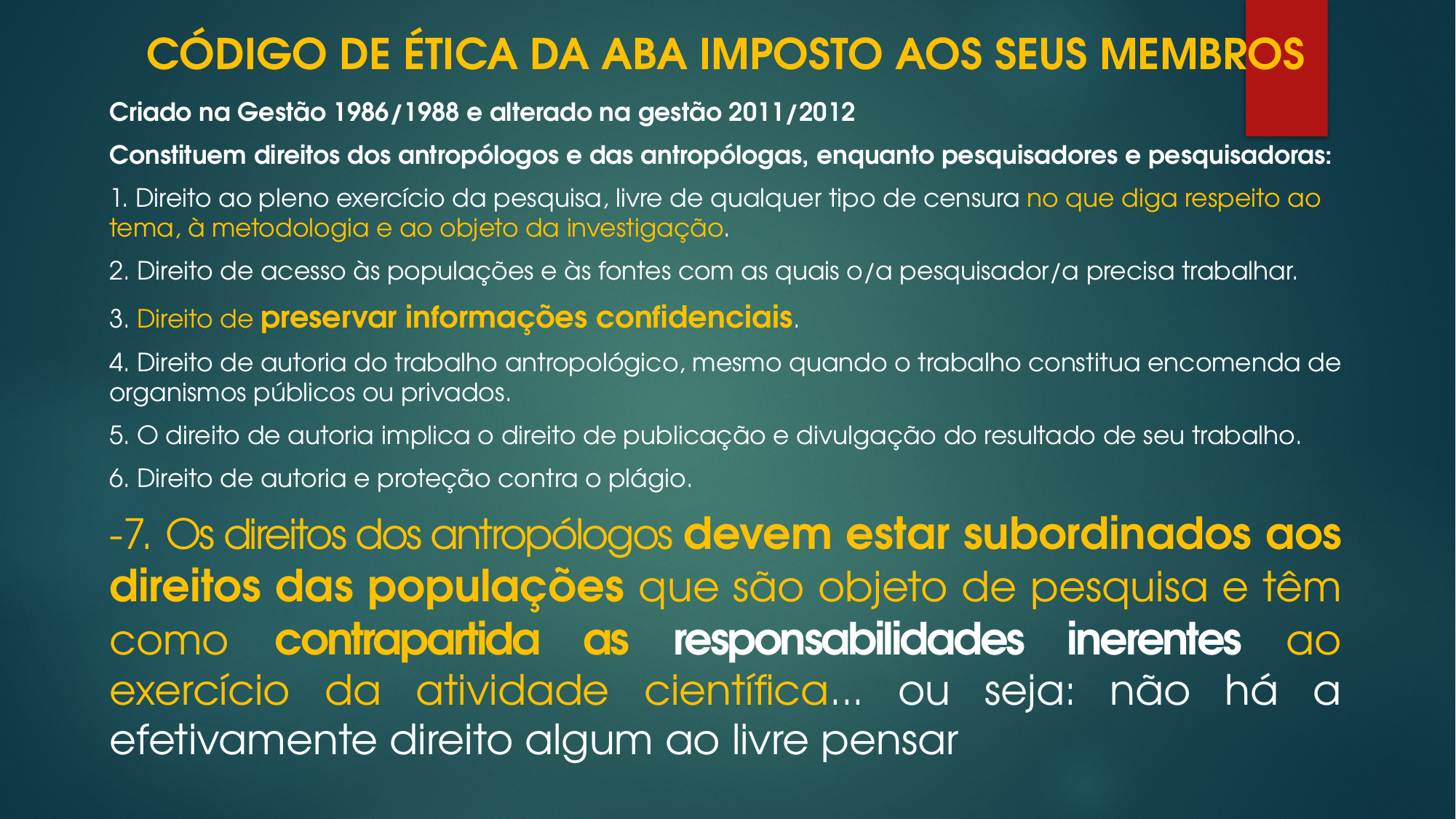

# CÓDIGO DE ÉTICA DA ABA IMPOSTO AOS SEUS MEMBROS
Criado na Gestão 1986/1988 e alterado na gestão 2011/2012
Constituem direitos dos antropólogos e das antropólogas, enquanto pesquisadores e pesquisadoras:
1. Direito ao pleno exercício da pesquisa, livre de qualquer tipo de censura no que diga respeito ao tema, à metodologia e ao objeto da investigação.
2. Direito de acesso às populações e às fontes com as quais o/a pesquisador/a precisa trabalhar.
3. Direito de preservar informações confidenciais.
4. Direito de autoria do trabalho antropológico, mesmo quando o trabalho constitua encomenda de organismos públicos ou privados.
5. O direito de autoria implica o direito de publicação e divulgação do resultado de seu trabalho.
6. Direito de autoria e proteção contra o plágio.
-7. Os direitos dos antropólogos devem estar subordinados aos direitos das populações que são objeto de pesquisa e têm como contrapartida as responsabilidades inerentes ao exercício da atividade científica... ou seja: não há a efetivamente direito algum ao livre pensar